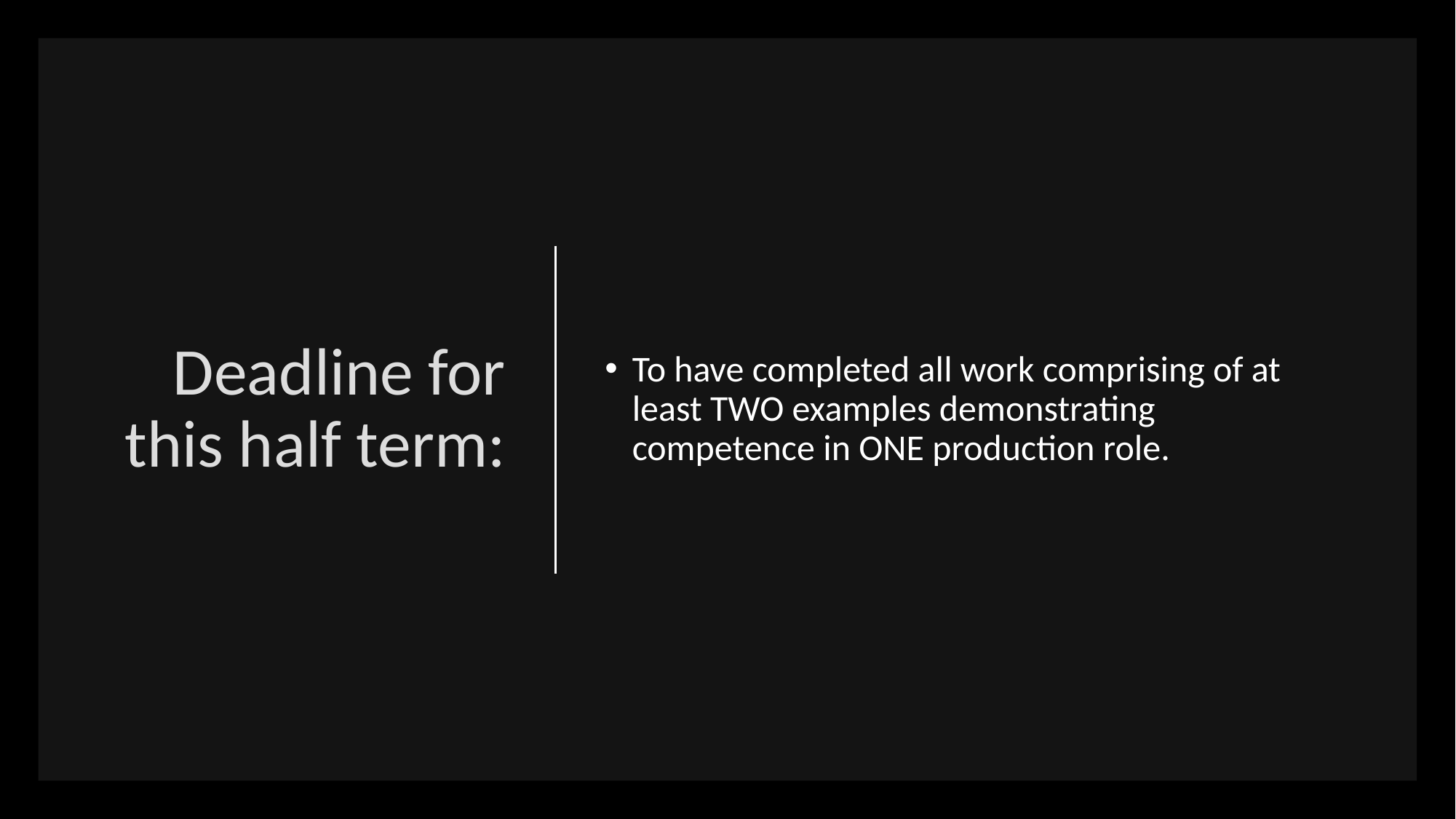

# Deadline for this half term:
To have completed all work comprising of at least TWO examples demonstrating competence in ONE production role.